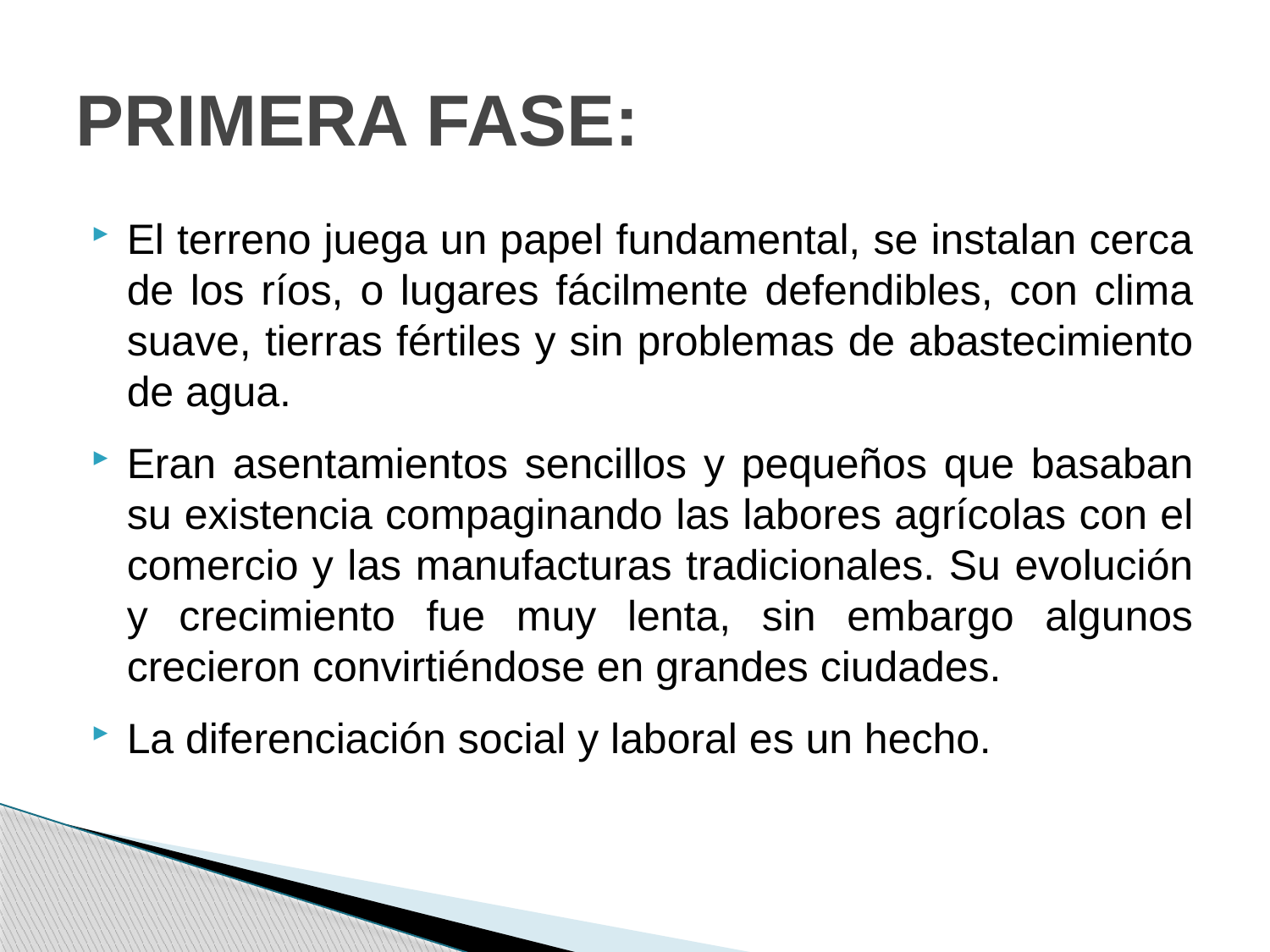

# PRIMERA FASE:
El terreno juega un papel fundamental, se instalan cerca de los ríos, o lugares fácilmente defendibles, con clima suave, tierras fértiles y sin problemas de abastecimiento de agua.
Eran asentamientos sencillos y pequeños que basaban su existencia compaginando las labores agrícolas con el comercio y las manufacturas tradicionales. Su evolución y crecimiento fue muy lenta, sin embargo algunos crecieron convirtiéndose en grandes ciudades.
La diferenciación social y laboral es un hecho.